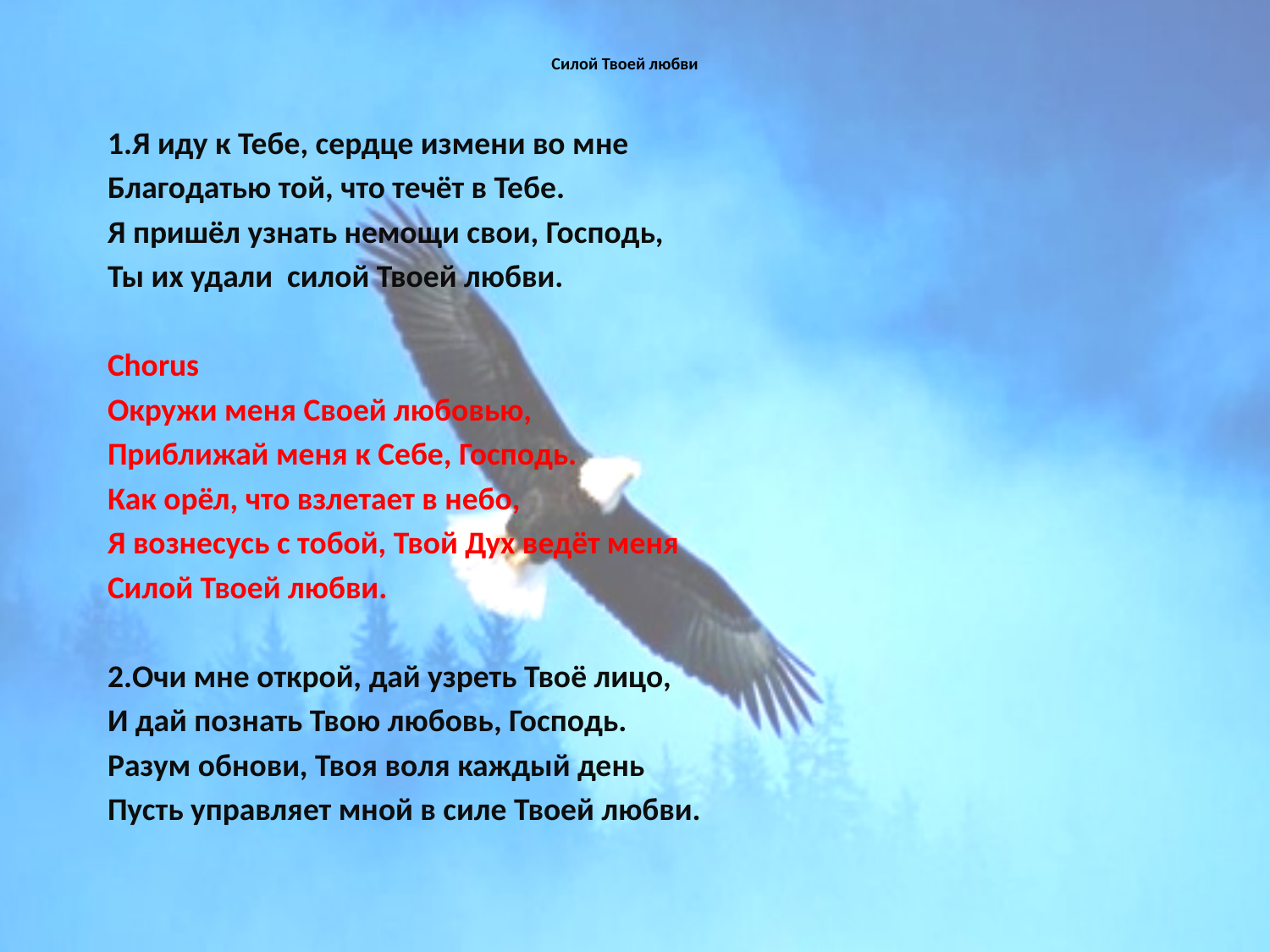

# Силой Твоей любви
1.Я иду к Тебе, сердце измени во мне
Благодатью той, что течёт в Тебе.
Я пришёл узнать немощи свои, Господь,
Ты их удали  силой Твоей любви.

Chorus
Окружи меня Своей любовью,
Приближай меня к Себе, Господь.
Как орёл, что взлетает в небо,
Я вознесусь с тобой, Твой Дух ведёт меня
Силой Твоей любви.

2.Очи мне открой, дай узреть Твоё лицо,
И дай познать Твою любовь, Господь.
Разум обнови, Твоя воля каждый день
Пусть управляет мной в силе Твоей любви.